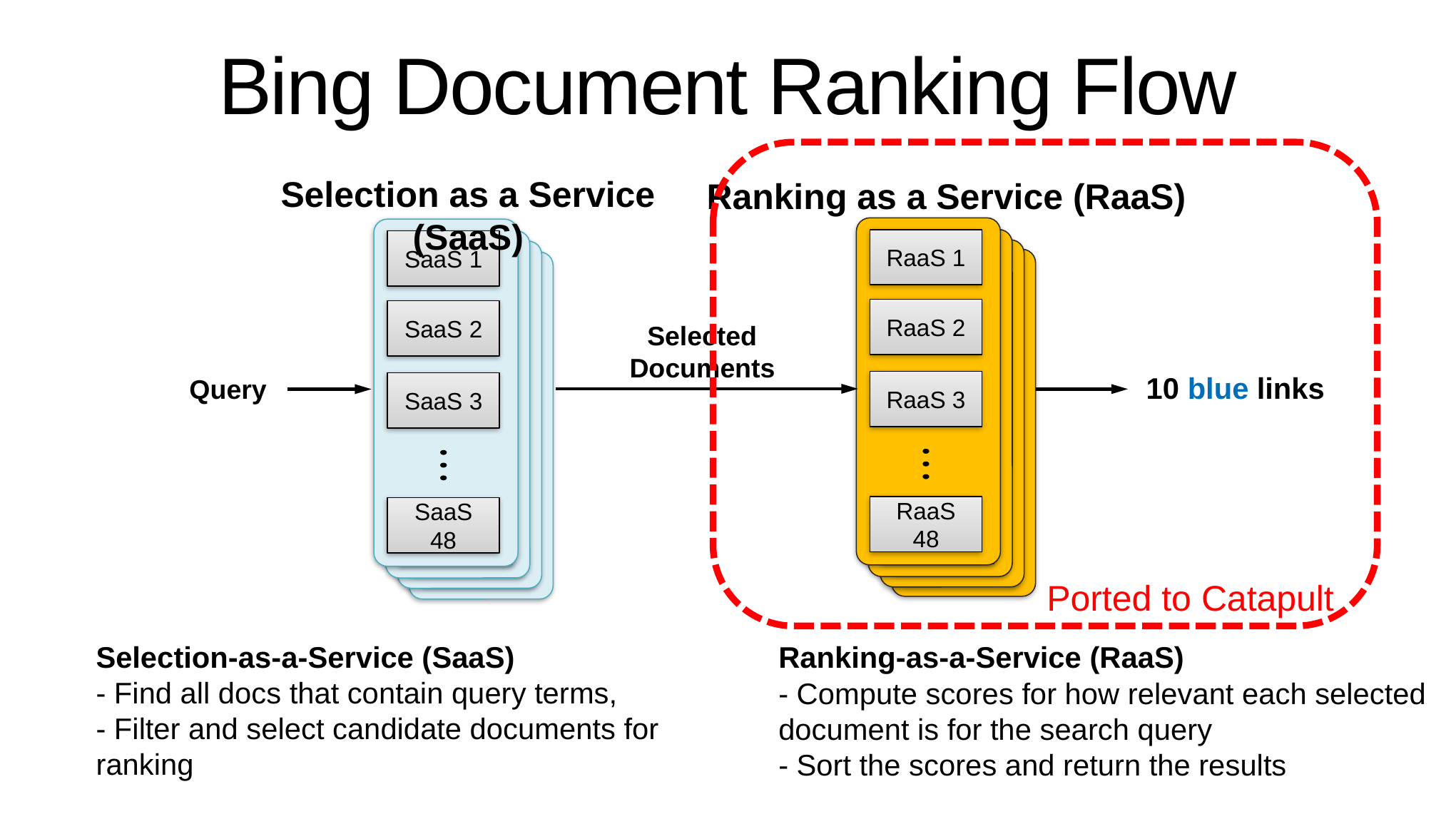

# Bing Document Ranking Flow

Ported to Catapult
Selection as a Service (SaaS)
Ranking as a Service (RaaS)

RaaS 1
RaaS 2
RaaS 3

RaaS
48

SaaS 1
SaaS 2
SaaS 3

SaaS
48

IFM 1
IFM 2
IFM 3

IFM 44

IFM 1
IFM 2
IFM 3

IFM 44

IFM 1
IFM 2
IFM 3

IFM 44

IFM 1
IFM 2
IFM 3

IFM 44

IFM 1
IFM 2
IFM 3

IFM 44

IFM 1
IFM 2
IFM 3

IFM 44
Selected
Documents
10 blue links
Query
Selection-as-a-Service (SaaS)
- Find all docs that contain query terms,
- Filter and select candidate documents for ranking
Ranking-as-a-Service (RaaS)
- Compute scores for how relevant each selected document is for the search query
- Sort the scores and return the results